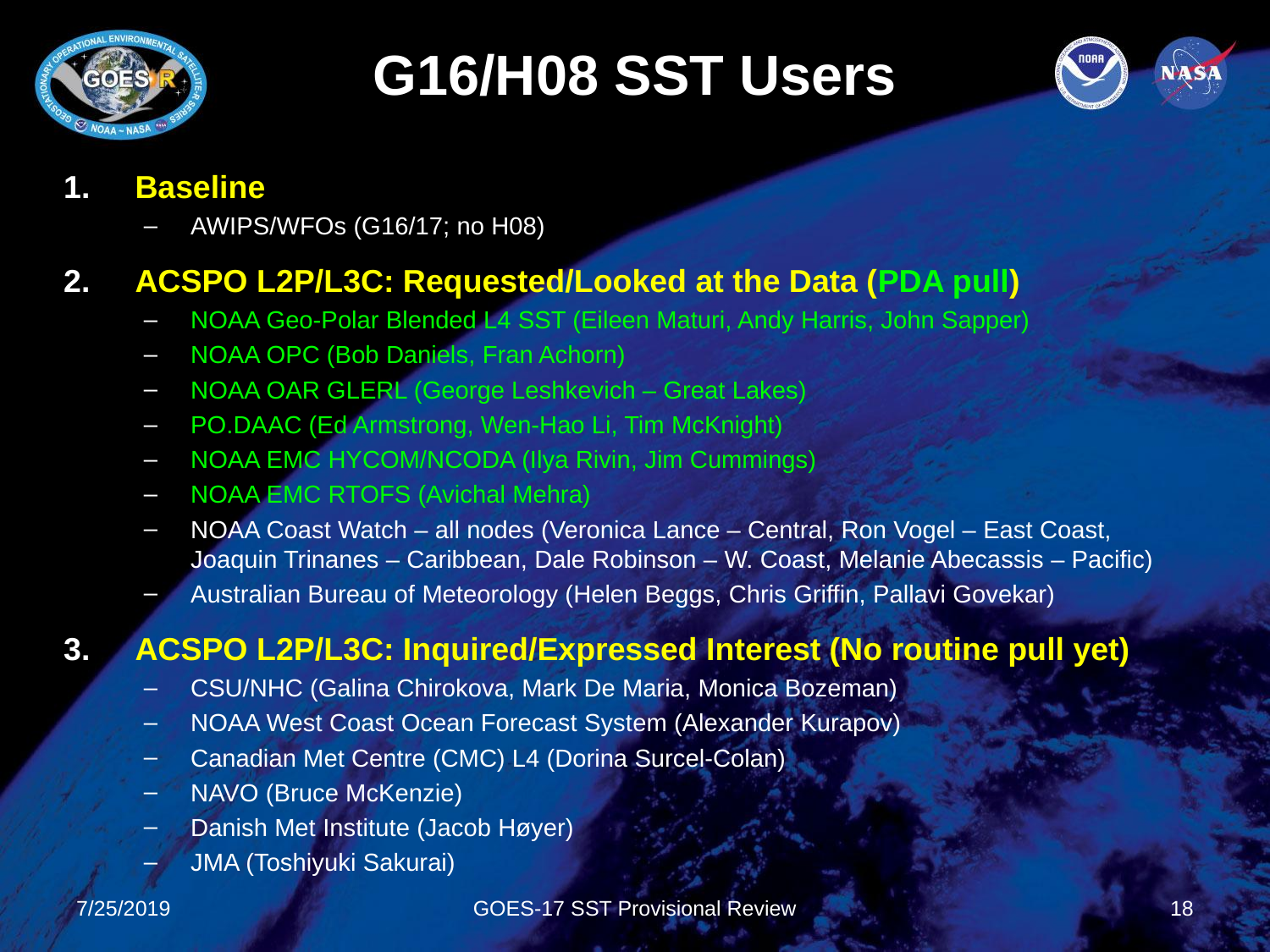

# G16/H08 SST Users
Baseline
AWIPS/WFOs (G16/17; no H08)
ACSPO L2P/L3C: Requested/Looked at the Data (PDA pull)
NOAA Geo-Polar Blended L4 SST (Eileen Maturi, Andy Harris, John Sapper)
NOAA OPC (Bob Daniels, Fran Achorn)
NOAA OAR GLERL (George Leshkevich – Great Lakes)
PO.DAAC (Ed Armstrong, Wen-Hao Li, Tim McKnight)
NOAA EMC HYCOM/NCODA (Ilya Rivin, Jim Cummings)
NOAA EMC RTOFS (Avichal Mehra)
NOAA Coast Watch – all nodes (Veronica Lance – Central, Ron Vogel – East Coast, Joaquin Trinanes – Caribbean, Dale Robinson – W. Coast, Melanie Abecassis – Pacific)
Australian Bureau of Meteorology (Helen Beggs, Chris Griffin, Pallavi Govekar)
ACSPO L2P/L3C: Inquired/Expressed Interest (No routine pull yet)
CSU/NHC (Galina Chirokova, Mark De Maria, Monica Bozeman)
NOAA West Coast Ocean Forecast System (Alexander Kurapov)
Canadian Met Centre (CMC) L4 (Dorina Surcel-Colan)
NAVO (Bruce McKenzie)
Danish Met Institute (Jacob Høyer)
JMA (Toshiyuki Sakurai)
7/25/2019
GOES-17 SST Provisional Review
18